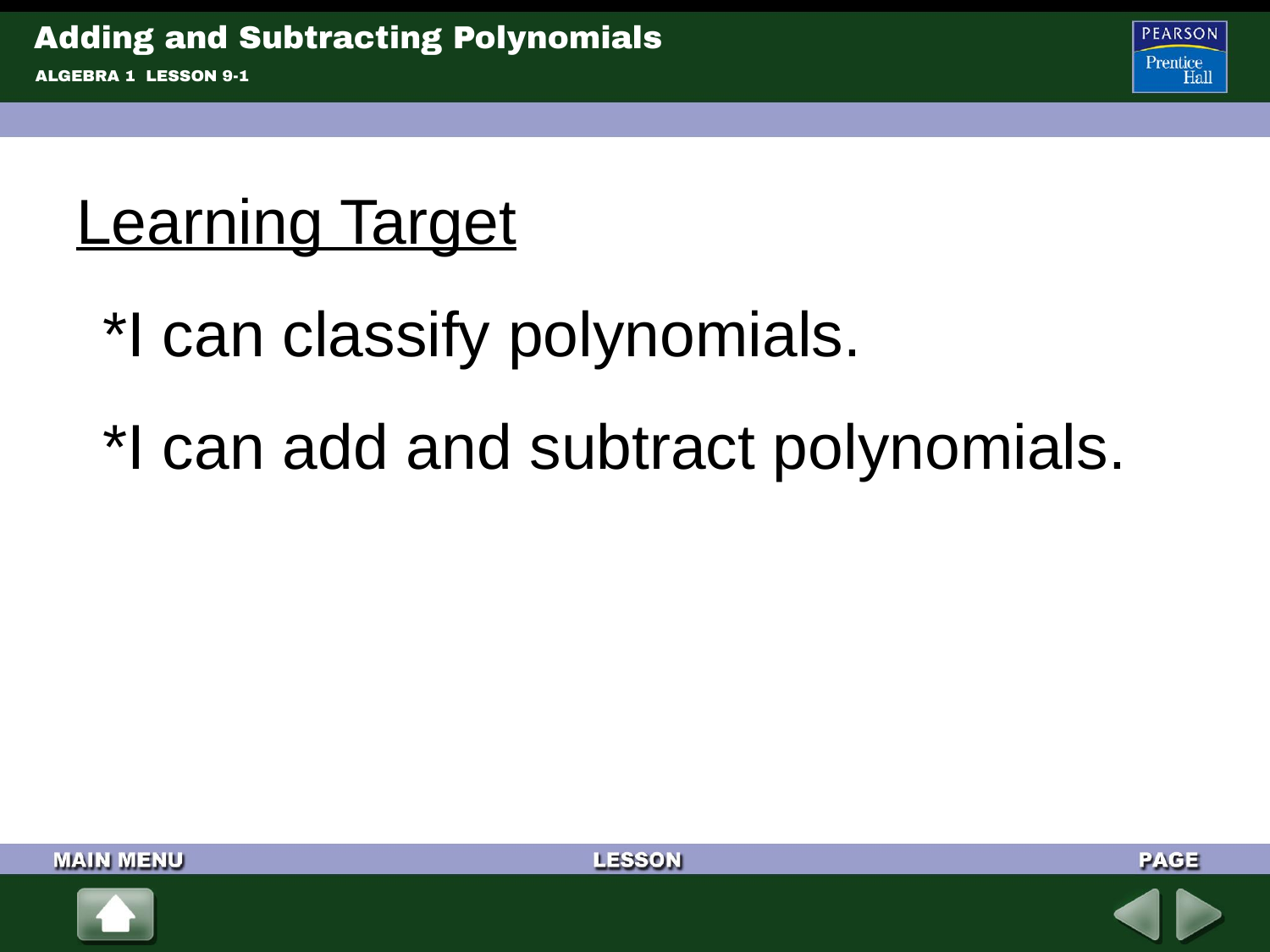

# Adding and Subtracting Polynomials
ALGEBRA 1  LESSON 9-1
Learning Target
*I can classify polynomials.
*I can add and subtract polynomials.